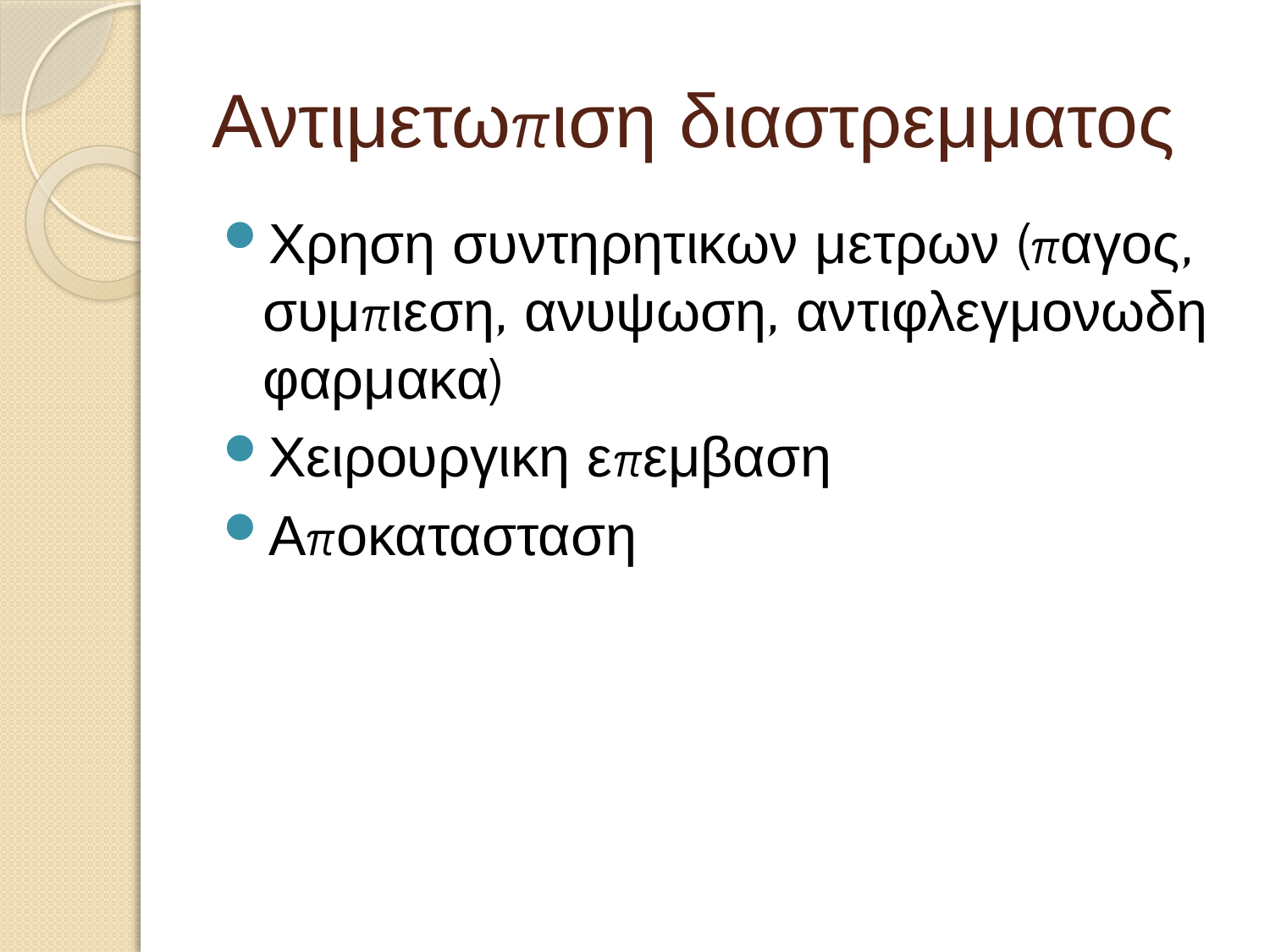

# Αντιμετωπιση διαστρεμματος
Χρηση συντηρητικων μετρων (παγος, συμπιεση, ανυψωση, αντιφλεγμονωδη φαρμακα)
Χειρουργικη επεμβαση
Αποκατασταση